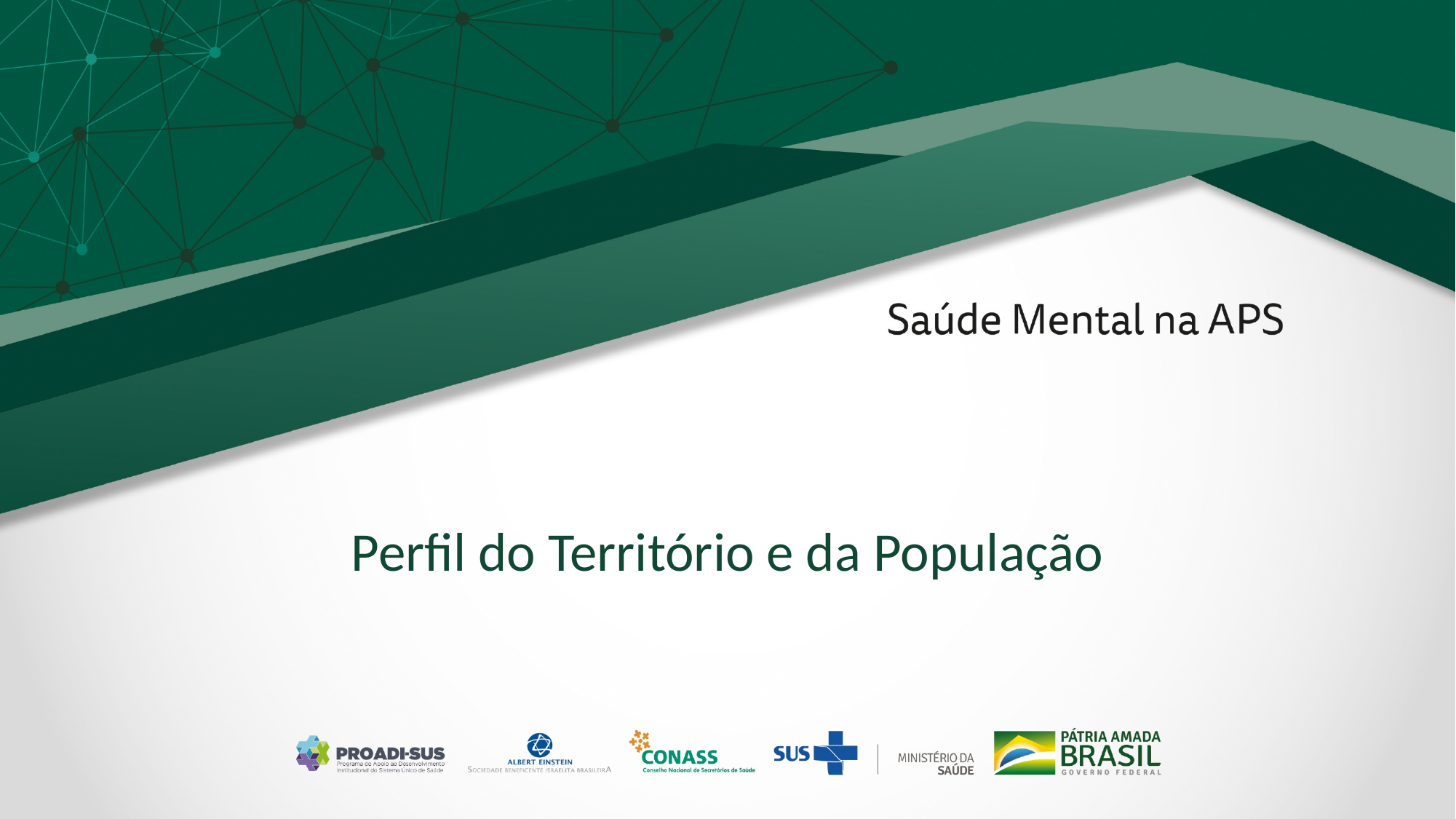

# Perfil do Território e da População